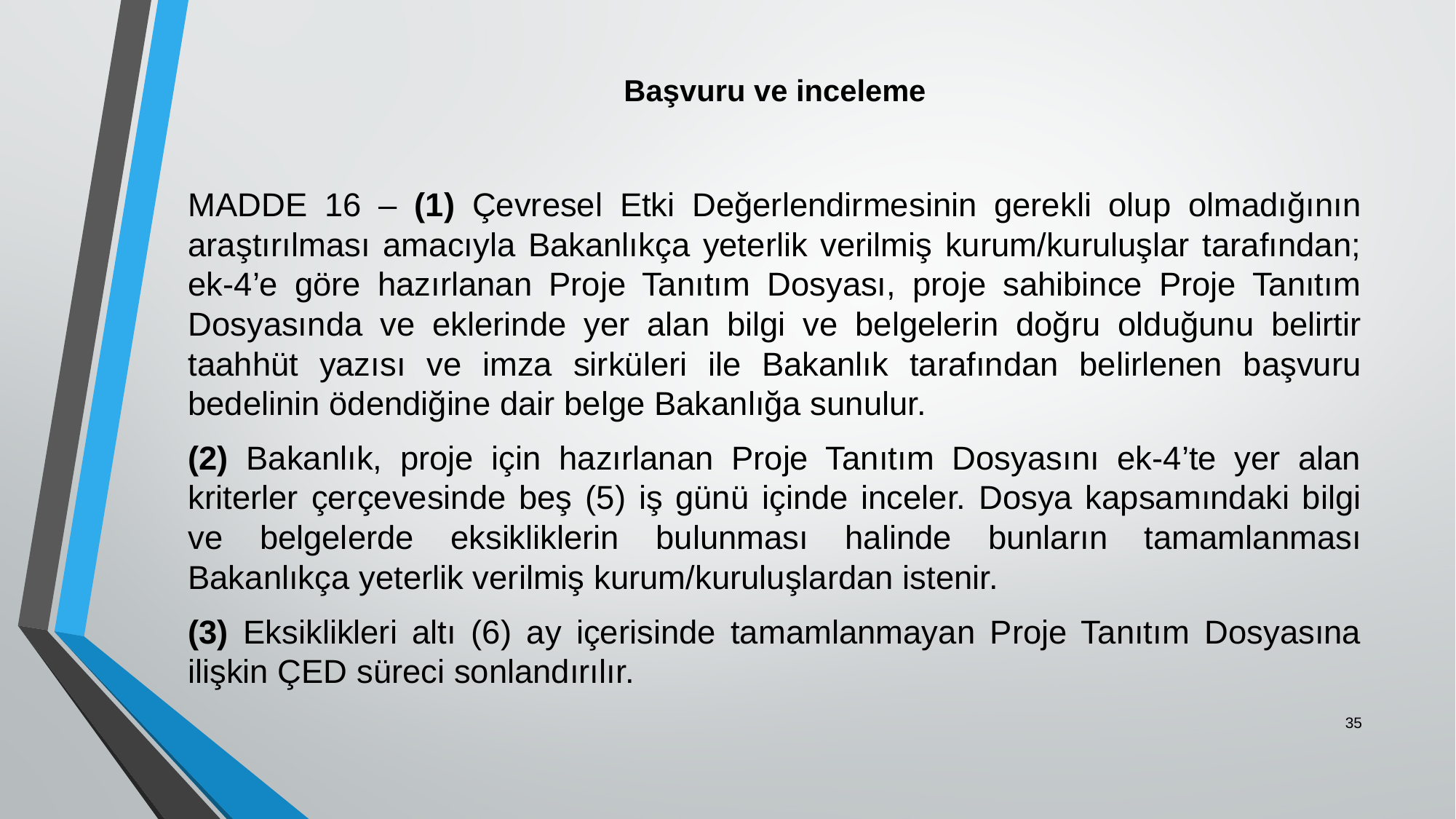

# Başvuru ve inceleme
MADDE 16 – (1) Çevresel Etki Değerlendirmesinin gerekli olup olmadığının araştırılması amacıyla Bakanlıkça yeterlik verilmiş kurum/kuruluşlar tarafından; ek-4’e göre hazırlanan Proje Tanıtım Dosyası, proje sahibince Proje Tanıtım Dosyasında ve eklerinde yer alan bilgi ve belgelerin doğru olduğunu belirtir taahhüt yazısı ve imza sirküleri ile Bakanlık tarafından belirlenen başvuru bedelinin ödendiğine dair belge Bakanlığa sunulur.
(2) Bakanlık, proje için hazırlanan Proje Tanıtım Dosyasını ek-4’te yer alan kriterler çerçevesinde beş (5) iş günü içinde inceler. Dosya kapsamındaki bilgi ve belgelerde eksikliklerin bulunması halinde bunların tamamlanması Bakanlıkça yeterlik verilmiş kurum/kuruluşlardan istenir.
(3) Eksiklikleri altı (6) ay içerisinde tamamlanmayan Proje Tanıtım Dosyasına ilişkin ÇED süreci sonlandırılır.
35